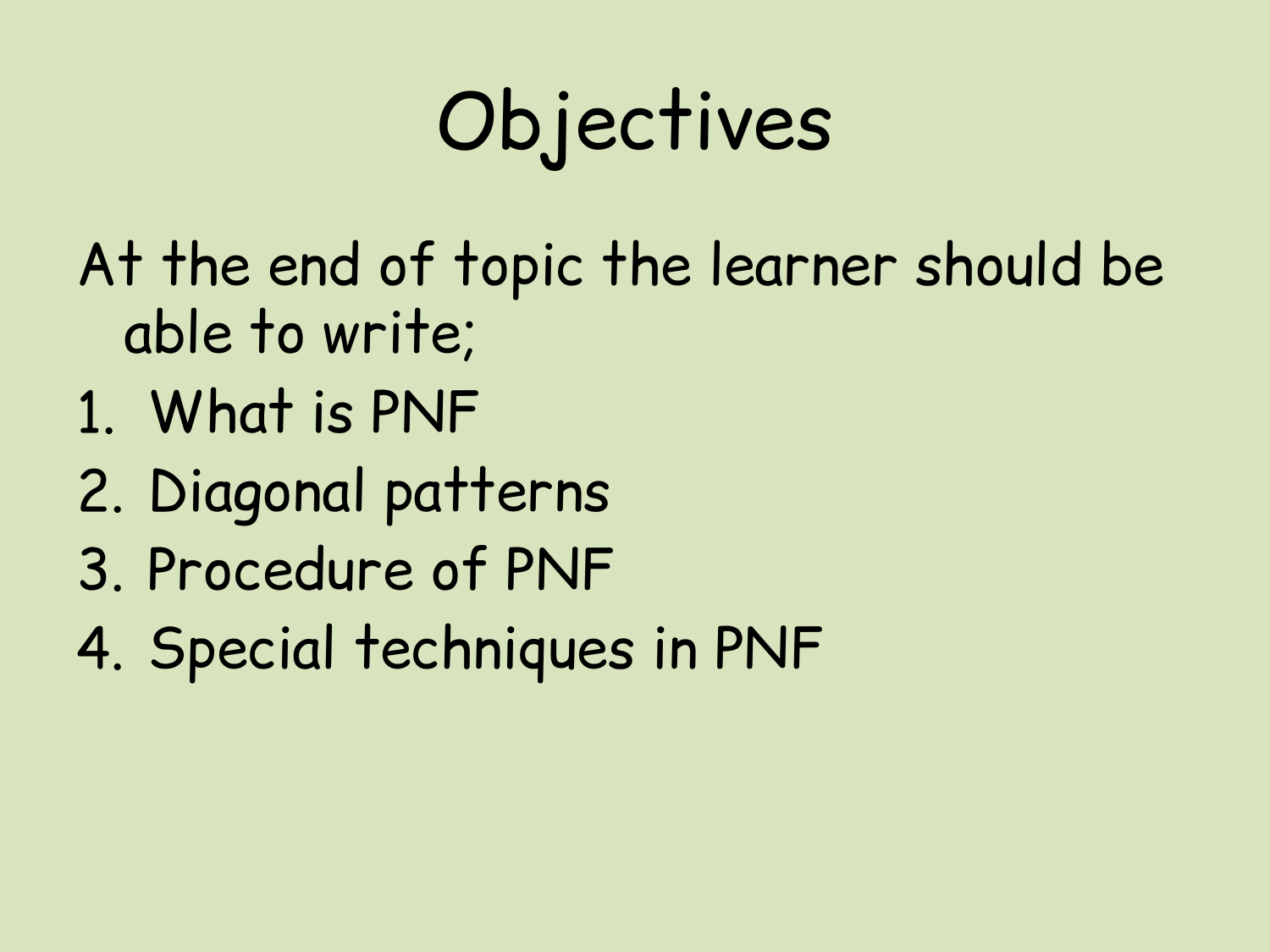

# Objectives
At the end of topic the learner should be able to write;
What is PNF
Diagonal patterns
Procedure of PNF
Special techniques in PNF